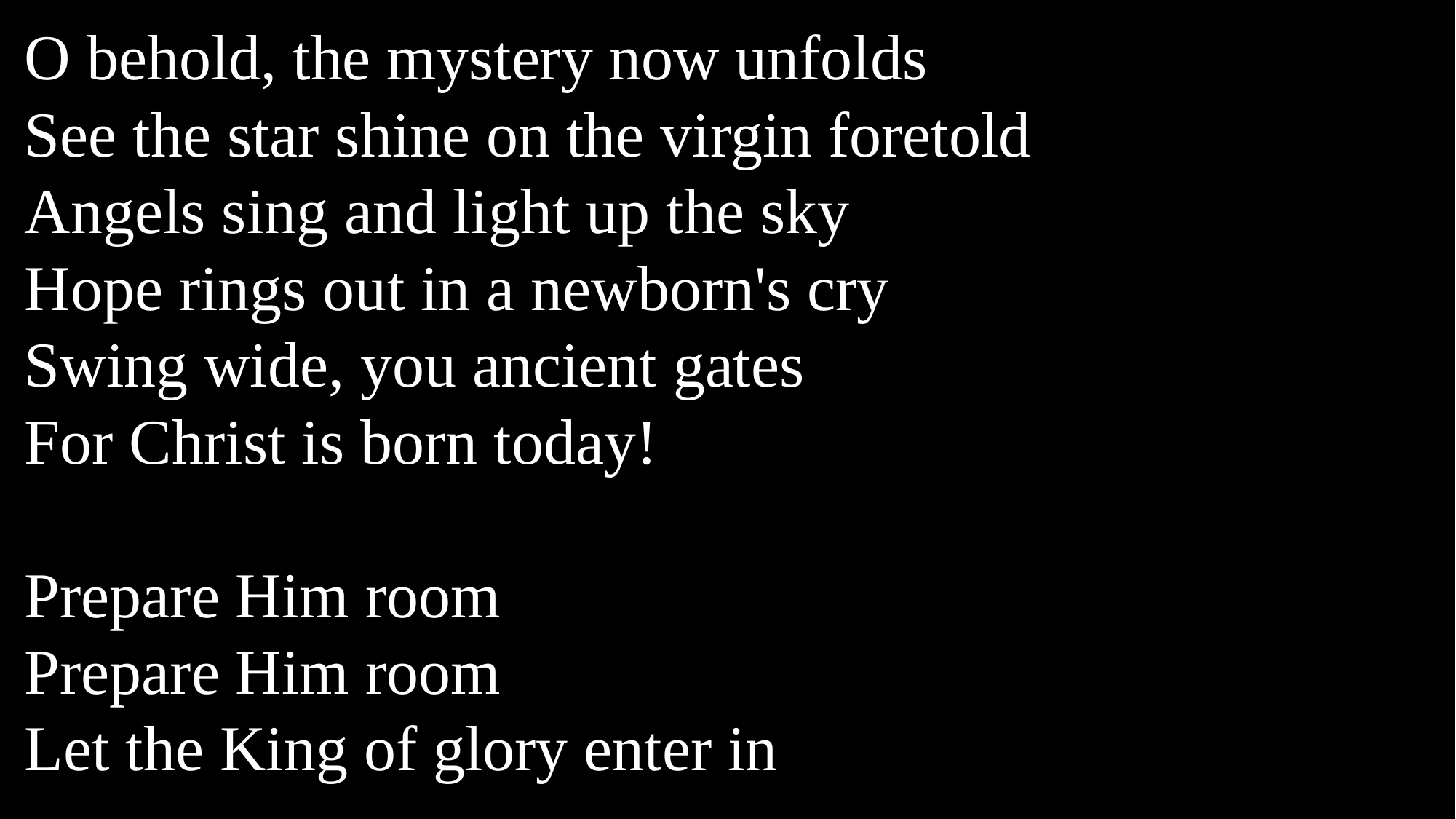

O behold, the mystery now unfolds
See the star shine on the virgin foretold
Angels sing and light up the sky
Hope rings out in a newborn's cry
Swing wide, you ancient gates
For Christ is born today!

Prepare Him room
Prepare Him room
Let the King of glory enter in